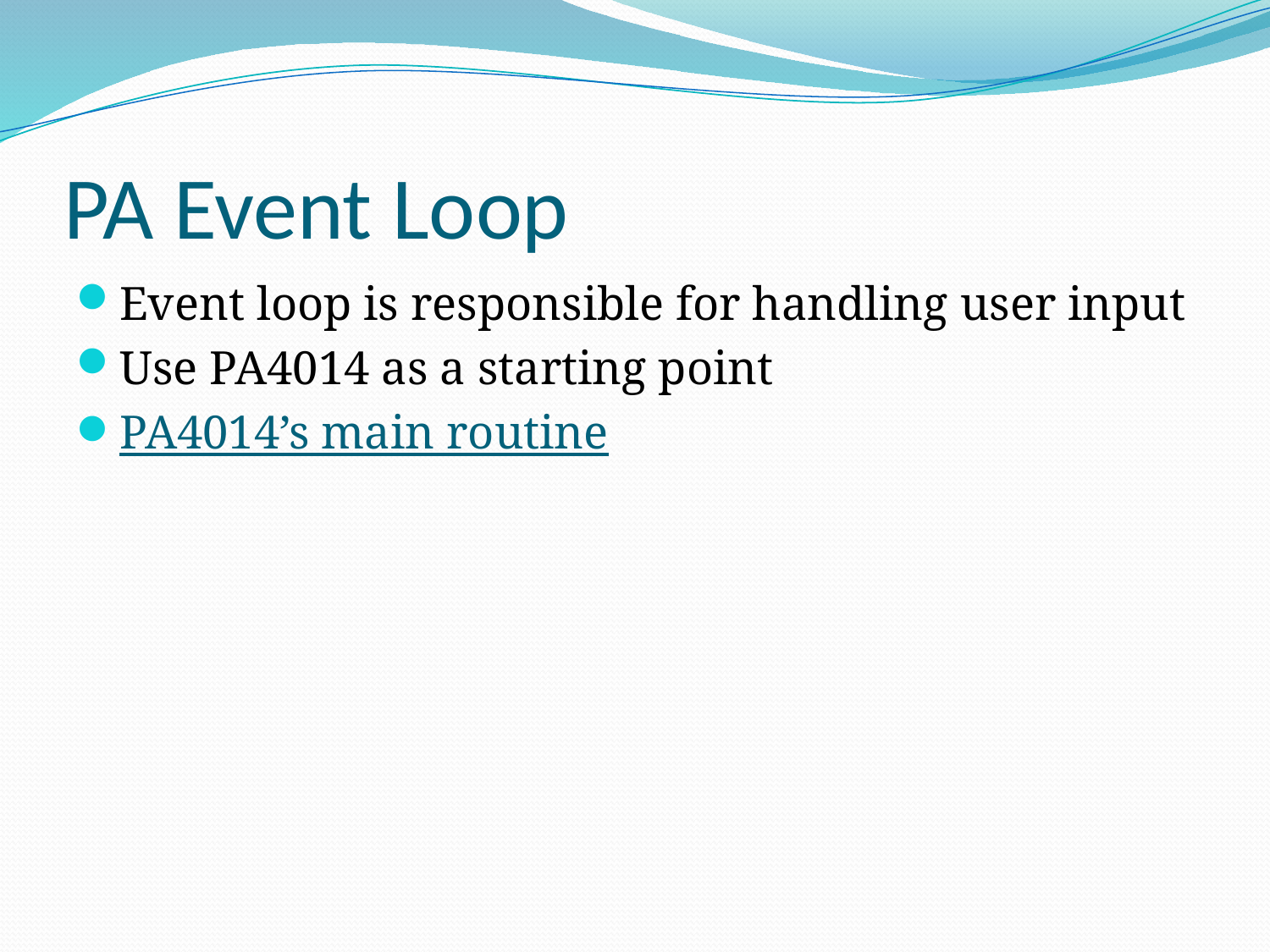

# PA Event Loop
Event loop is responsible for handling user input
Use PA4014 as a starting point
PA4014’s main routine